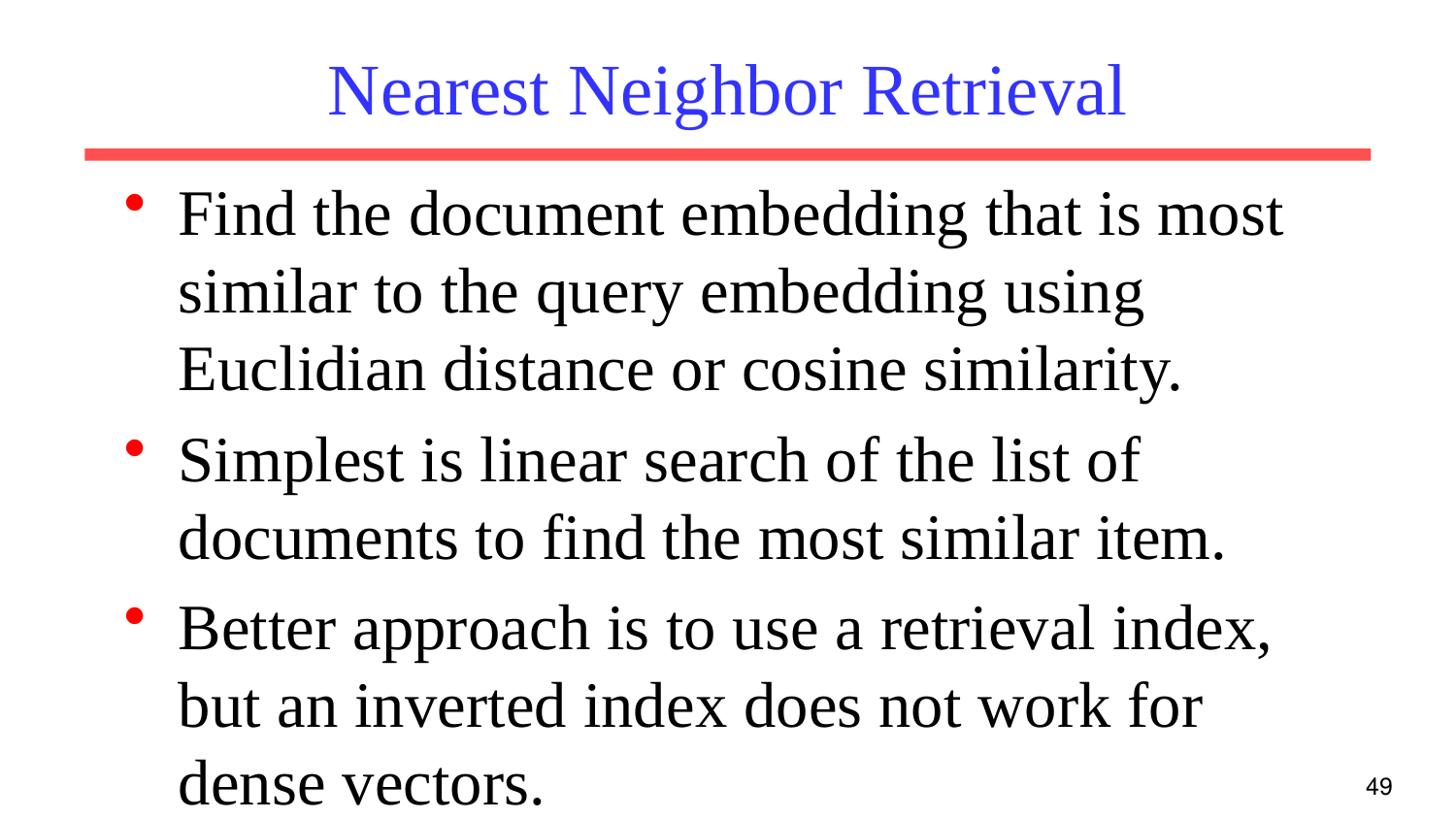

# Nearest Neighbor Retrieval
Find the document embedding that is most similar to the query embedding using Euclidian distance or cosine similarity.
Simplest is linear search of the list of documents to find the most similar item.
Better approach is to use a retrieval index, but an inverted index does not work for dense vectors.
49